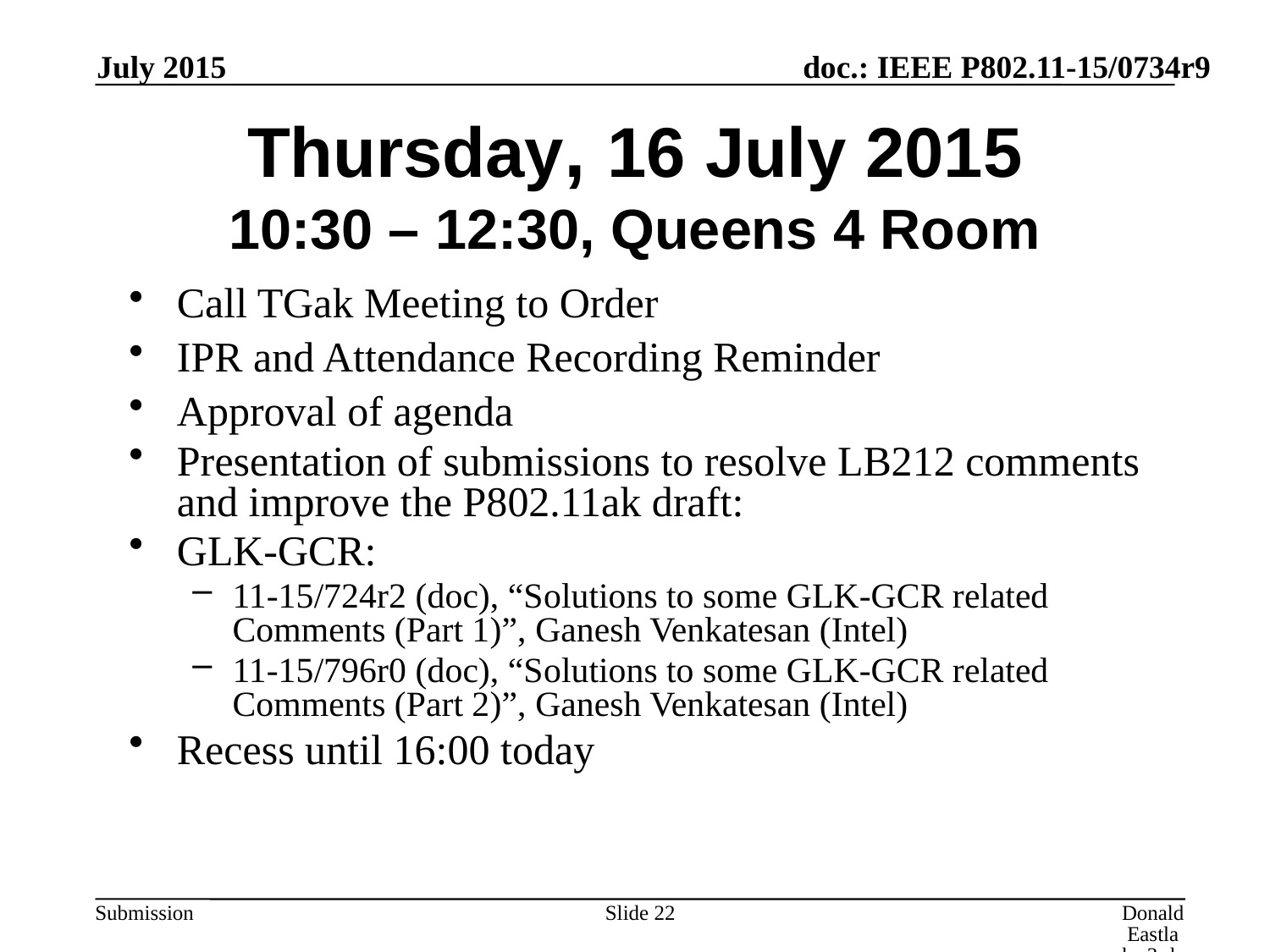

July 2015
# Thursday, 16 July 2015 10:30 – 12:30, Queens 4 Room
Call TGak Meeting to Order
IPR and Attendance Recording Reminder
Approval of agenda
Presentation of submissions to resolve LB212 comments and improve the P802.11ak draft:
GLK-GCR:
11-15/724r2 (doc), “Solutions to some GLK-GCR related Comments (Part 1)”, Ganesh Venkatesan (Intel)
11-15/796r0 (doc), “Solutions to some GLK-GCR related Comments (Part 2)”, Ganesh Venkatesan (Intel)
Recess until 16:00 today

Slide 22
Donald Eastlake 3rd, Huawei Technologies